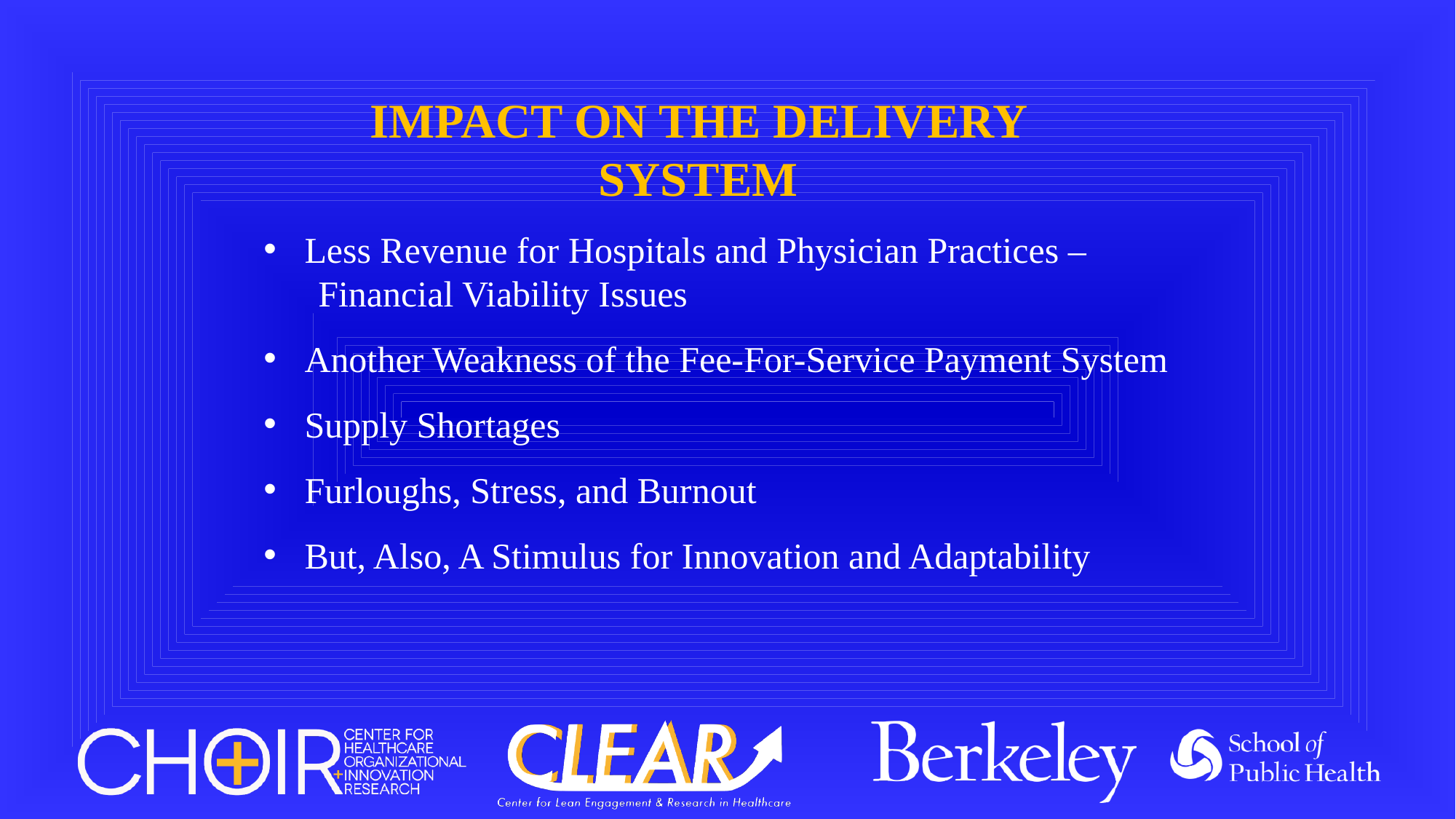

Impact on the Delivery System

Less Revenue for Hospitals and Physician Practices –
Financial Viability Issues
Another Weakness of the Fee-For-Service Payment System
Supply Shortages
Furloughs, Stress, and Burnout
But, Also, A Stimulus for Innovation and Adaptability